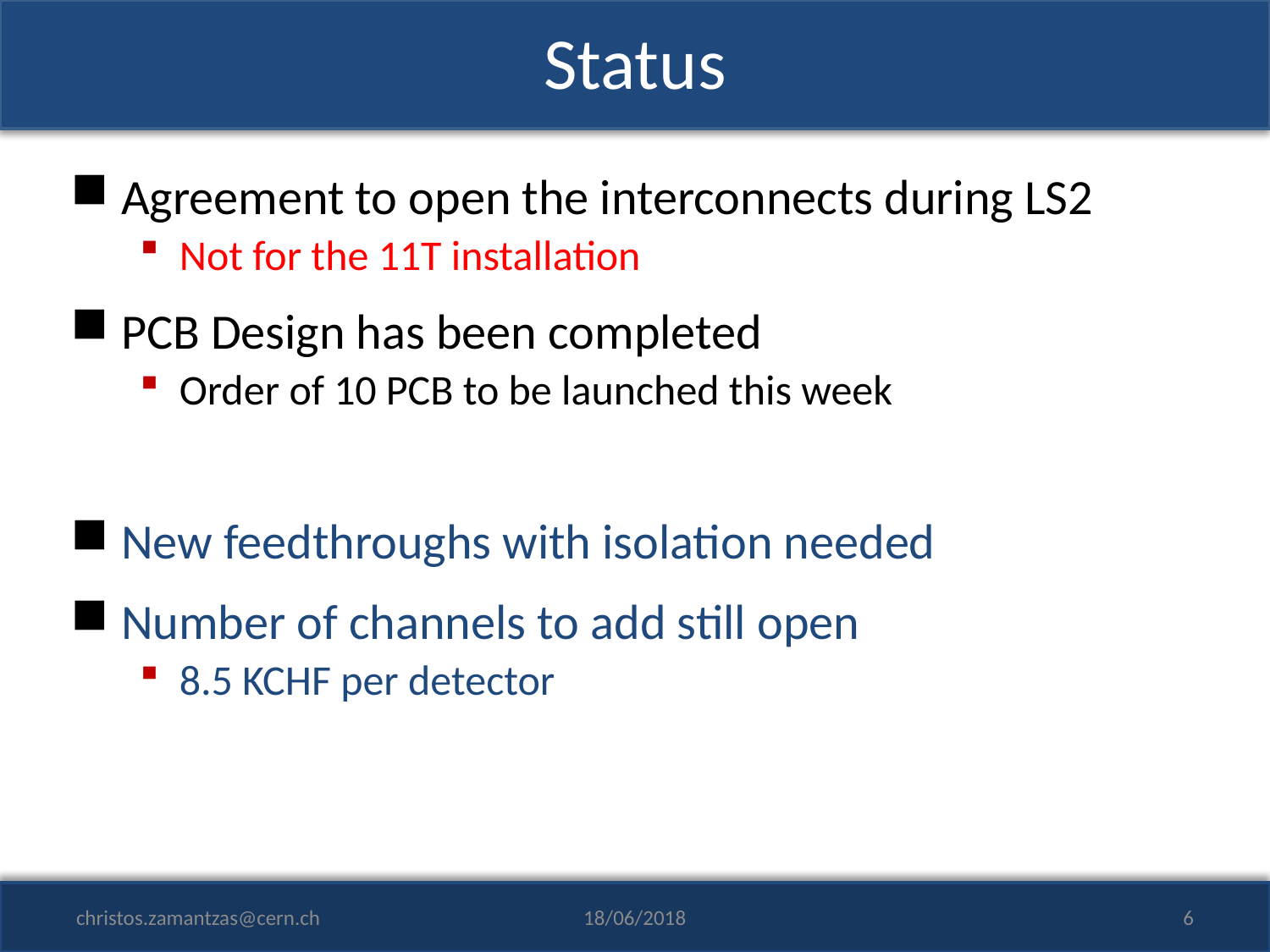

# Status
Agreement to open the interconnects during LS2
Not for the 11T installation
PCB Design has been completed
Order of 10 PCB to be launched this week

New feedthroughs with isolation needed
Number of channels to add still open
8.5 KCHF per detector
christos.zamantzas@cern.ch
18/06/2018
6